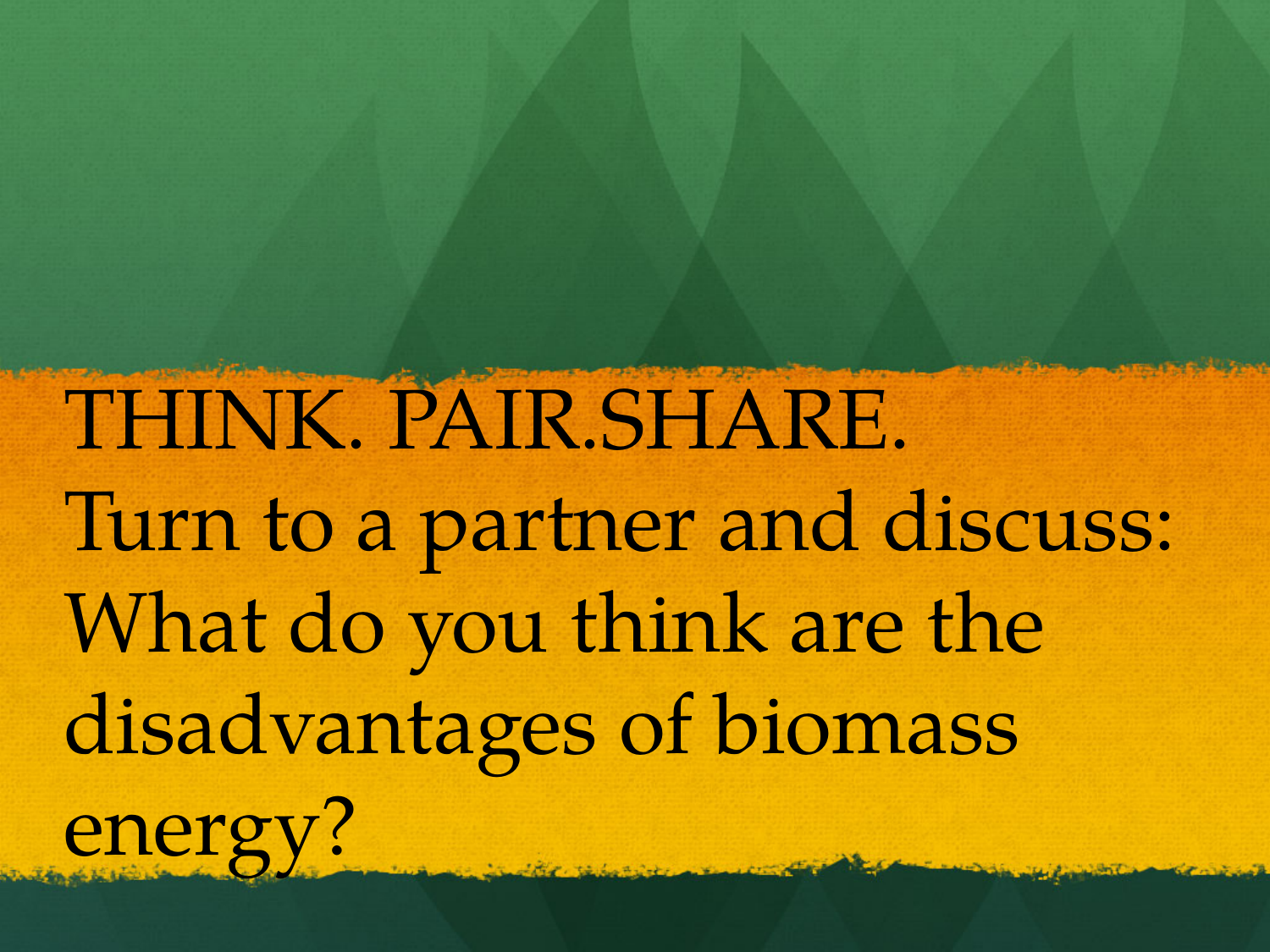

# THINK. PAIR.SHARE. Turn to a partner and discuss: What do you think are the disadvantages of biomass energy?